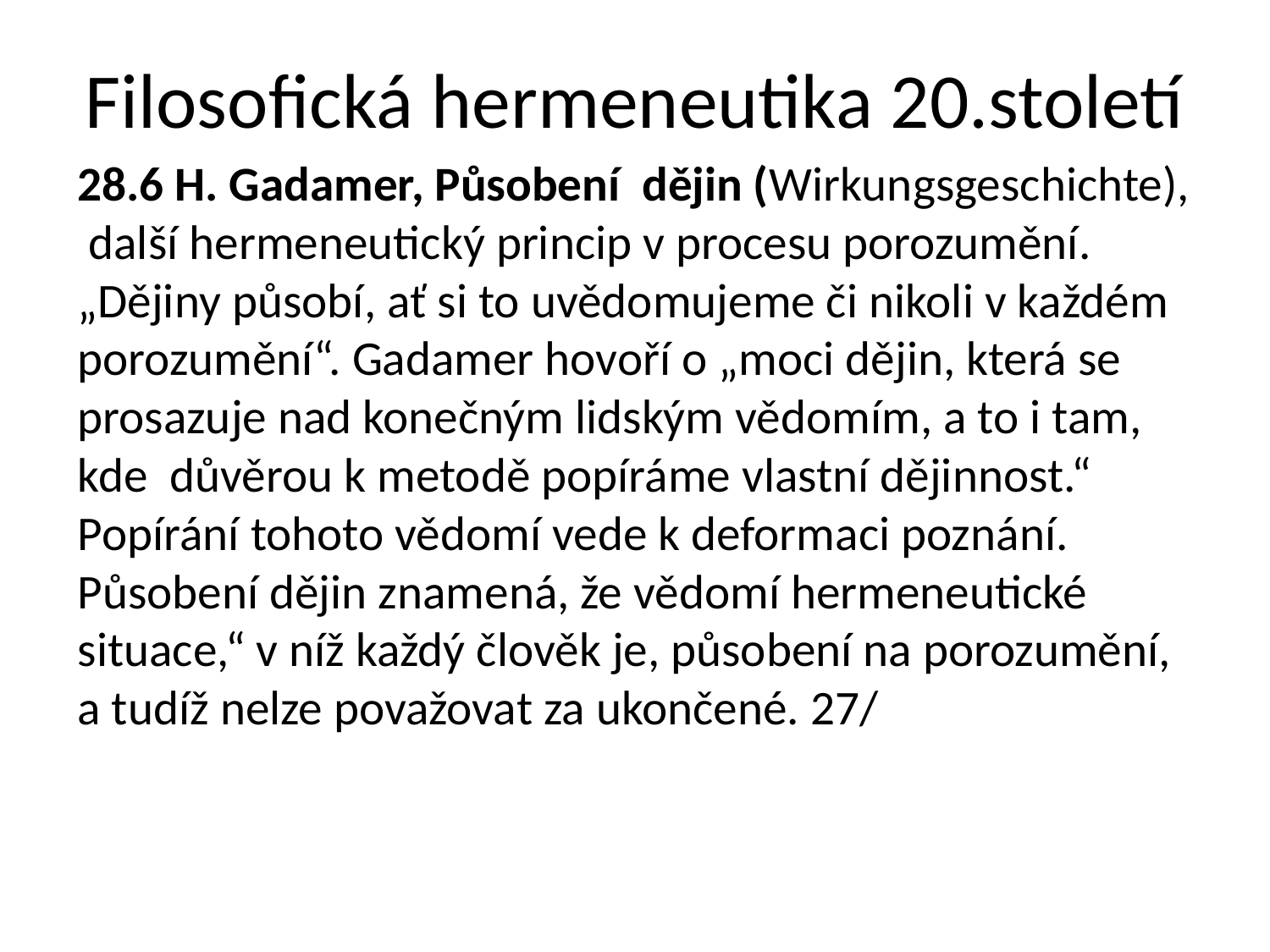

# Filosofická hermeneutika 20.století
28.6 H. Gadamer, Působení  dějin (Wirkungsgeschichte),  další hermeneutický princip v procesu porozumění. „Dějiny působí, ať si to uvědomujeme či nikoli v každém porozumění“. Gadamer hovoří o „moci dějin, která se prosazuje nad konečným lidským vědomím, a to i tam, kde  důvěrou k metodě popíráme vlastní dějinnost.“ Popírání tohoto vědomí vede k deformaci poznání. Působení dějin znamená, že vědomí hermeneutické situace,“ v níž každý člověk je, působení na porozumění, a tudíž nelze považovat za ukončené. 27/